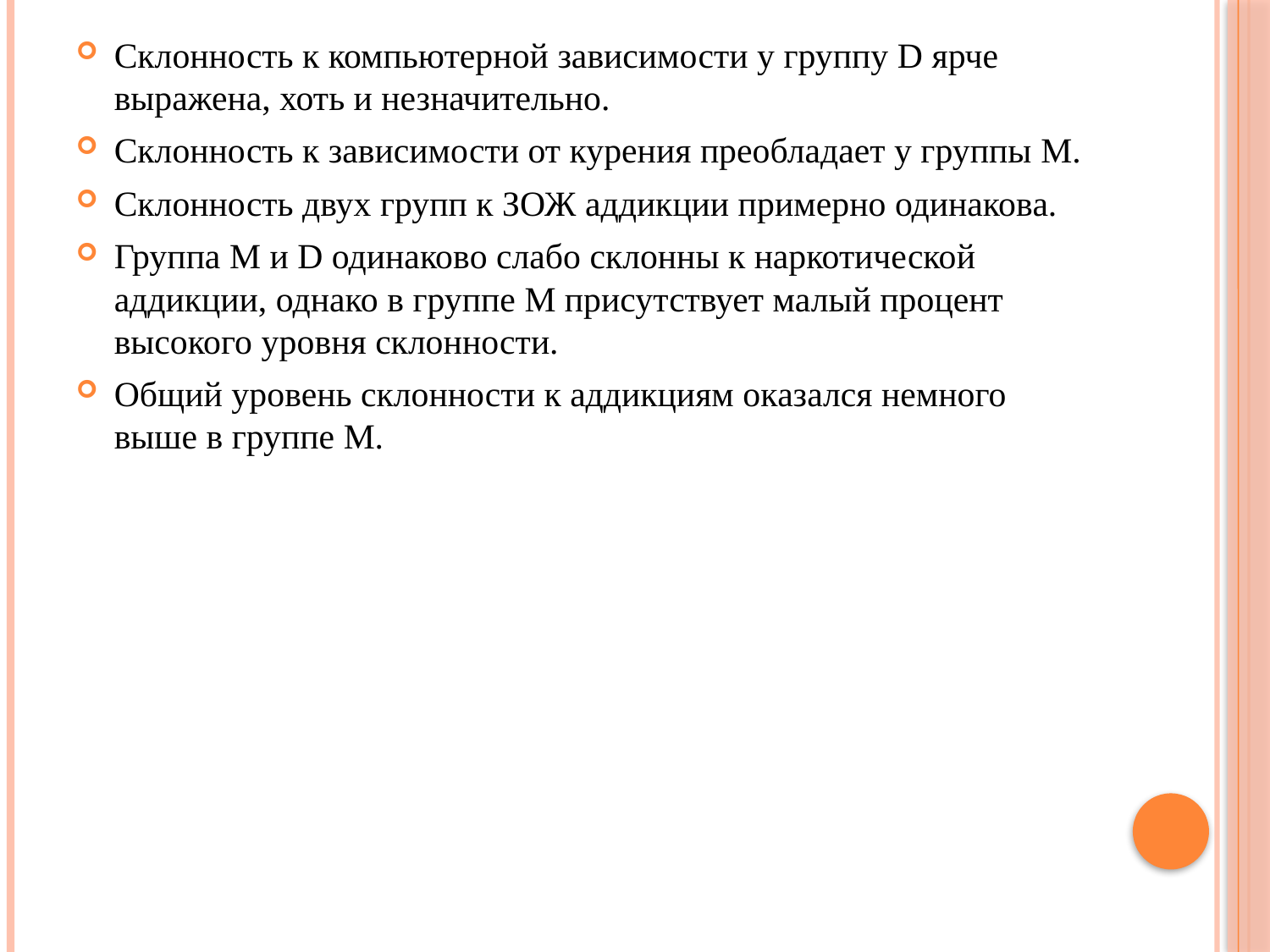

Склонность к компьютерной зависимости у группу D ярче выражена, хоть и незначительно.
Склонность к зависимости от курения преобладает у группы M.
Склонность двух групп к ЗОЖ аддикции примерно одинакова.
Группа M и D одинаково слабо склонны к наркотической аддикции, однако в группе M присутствует малый процент высокого уровня склонности.
Общий уровень склонности к аддикциям оказался немного выше в группе M.